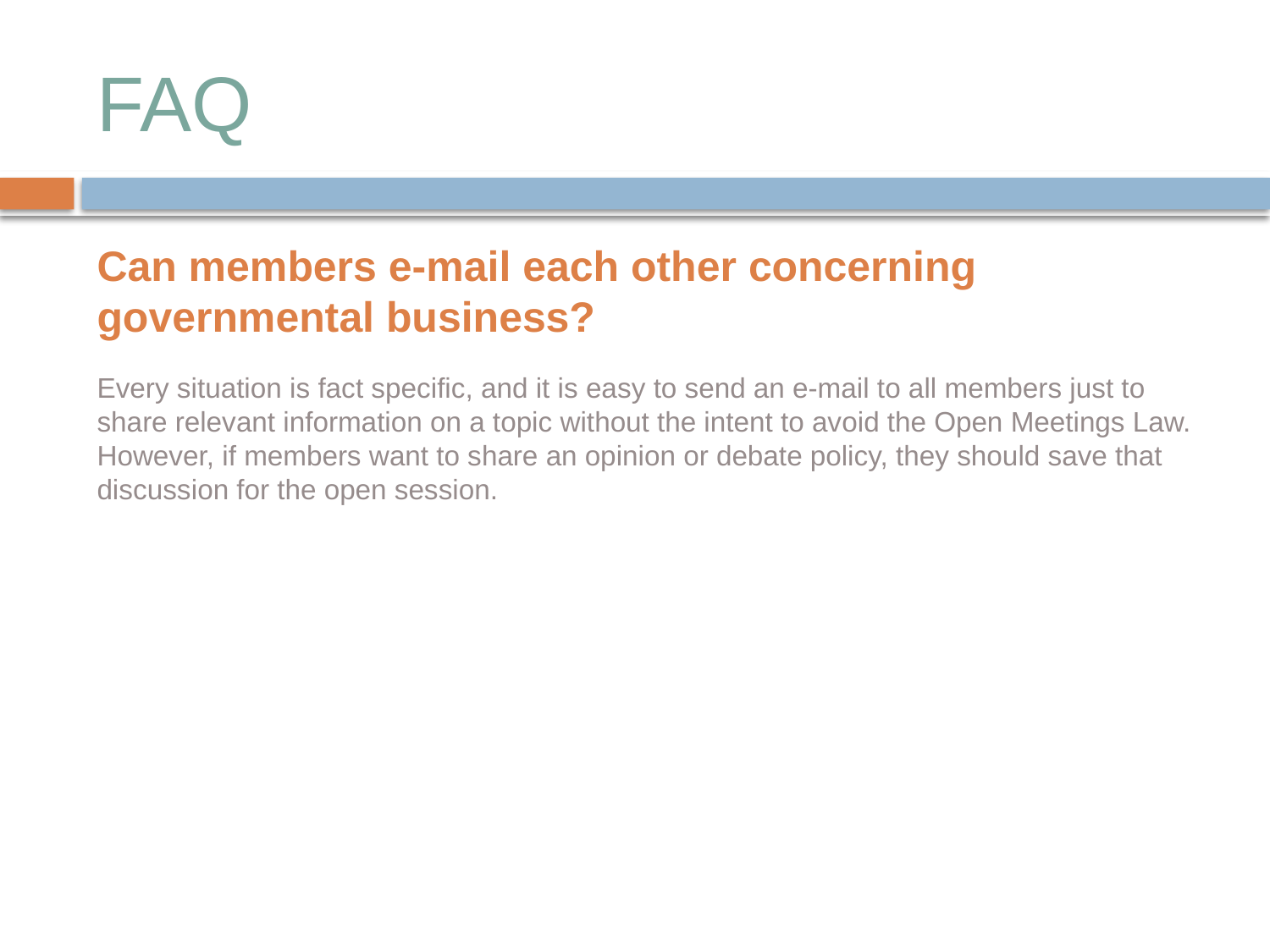

# FAQ
Can members e-mail each other concerning governmental business?

Every situation is fact specific, and it is easy to send an e-mail to all members just to share relevant information on a topic without the intent to avoid the Open Meetings Law.  However, if members want to share an opinion or debate policy, they should save that discussion for the open session.